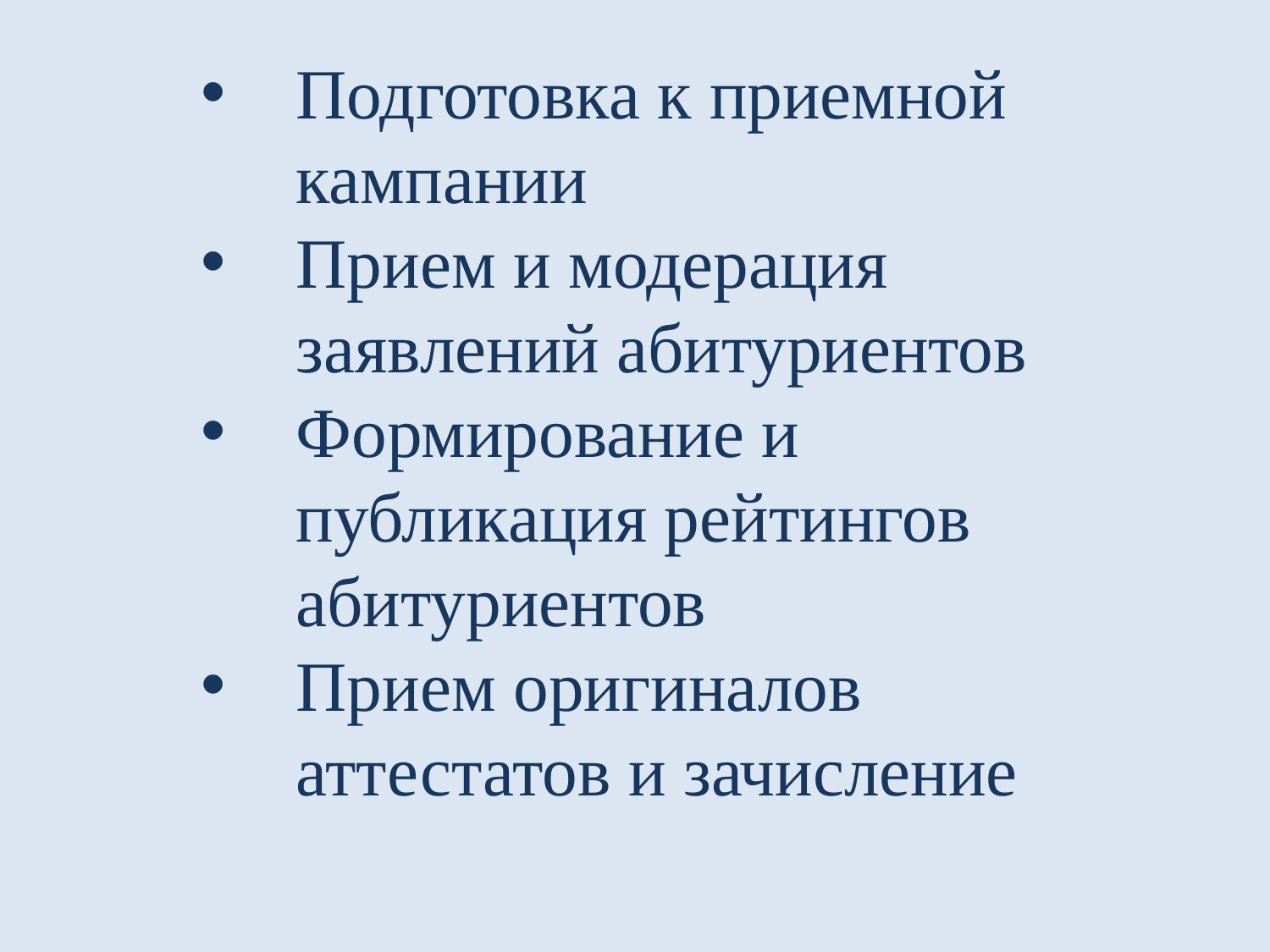

Подготовка к приемной кампании
Прием и модерация заявлений абитуриентов
Формирование и публикация рейтингов абитуриентов
Прием оригиналов аттестатов и зачисление